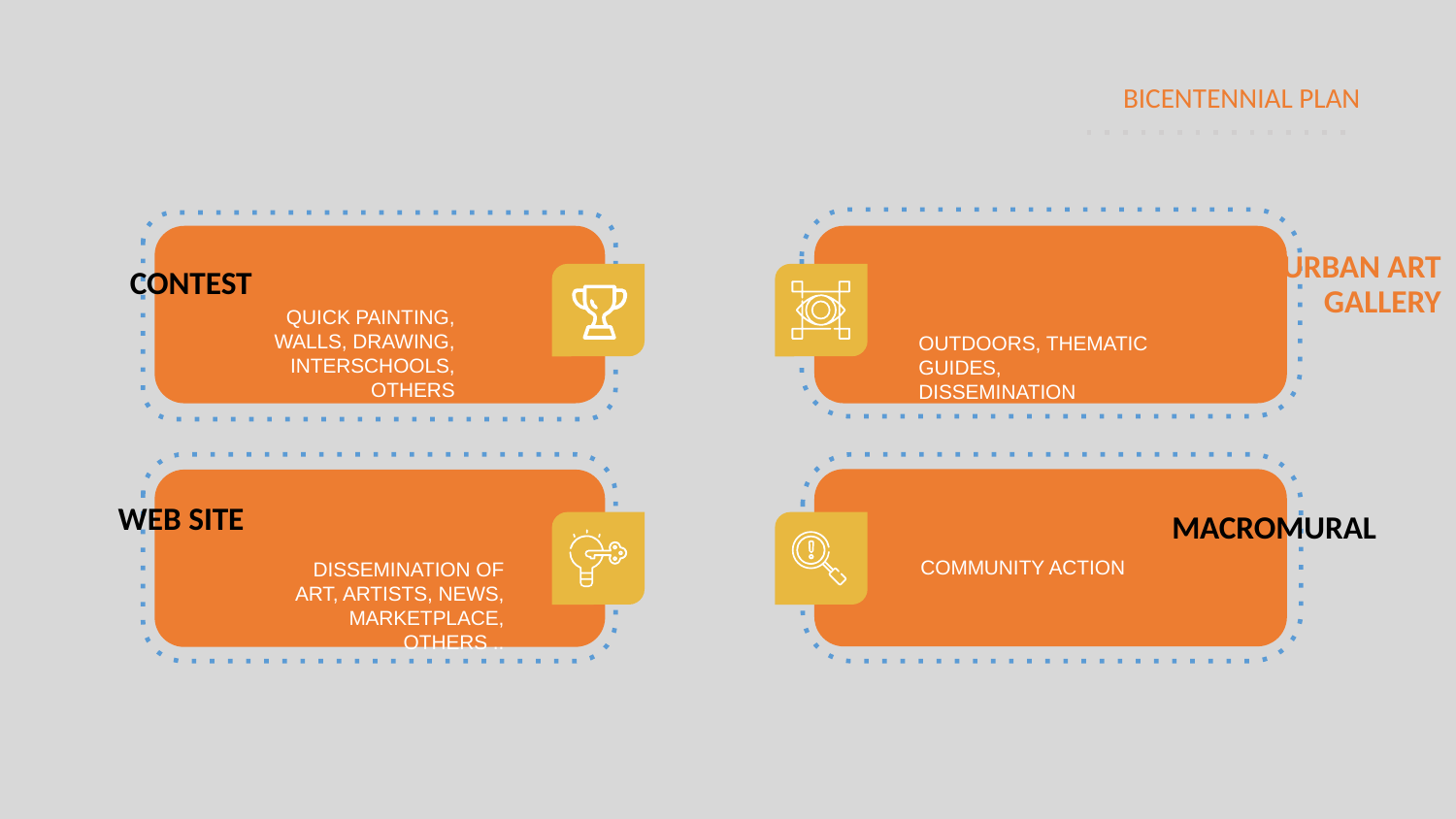

# BICENTENNIAL PLAN

URBAN ART GALLERY
CONTEST

QUICK PAINTING, WALLS, DRAWING, INTERSCHOOLS, OTHERS
OUTDOORS, THEMATIC GUIDES, DISSEMINATION

WEB SITE
MACROMURAL

COMMUNITY ACTION
DISSEMINATION OF ART, ARTISTS, NEWS, MARKETPLACE, OTHERS ..